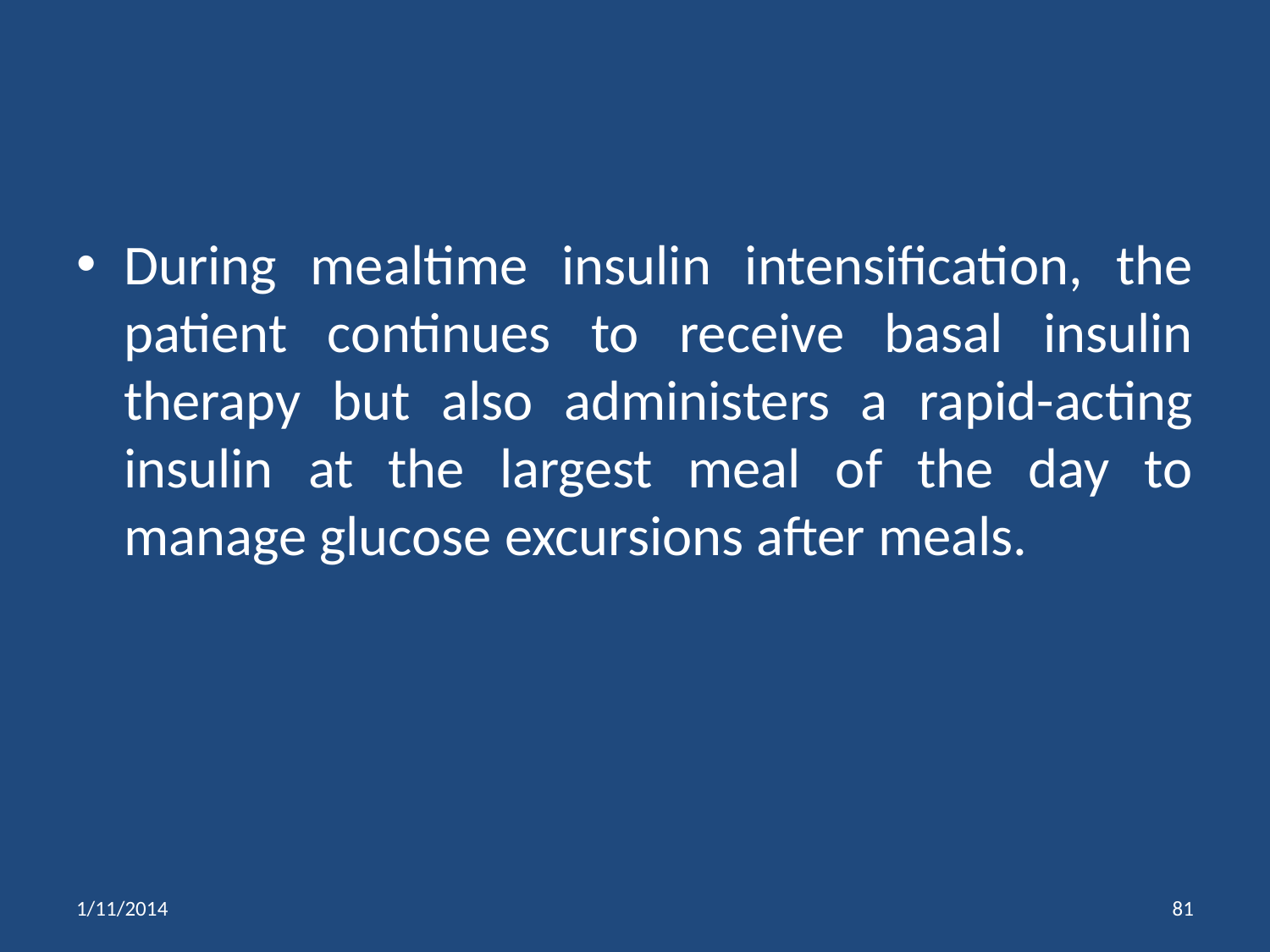

#
During mealtime insulin intensification, the patient continues to receive basal insulin therapy but also administers a rapid-acting insulin at the largest meal of the day to manage glucose excursions after meals.
1/11/2014

81